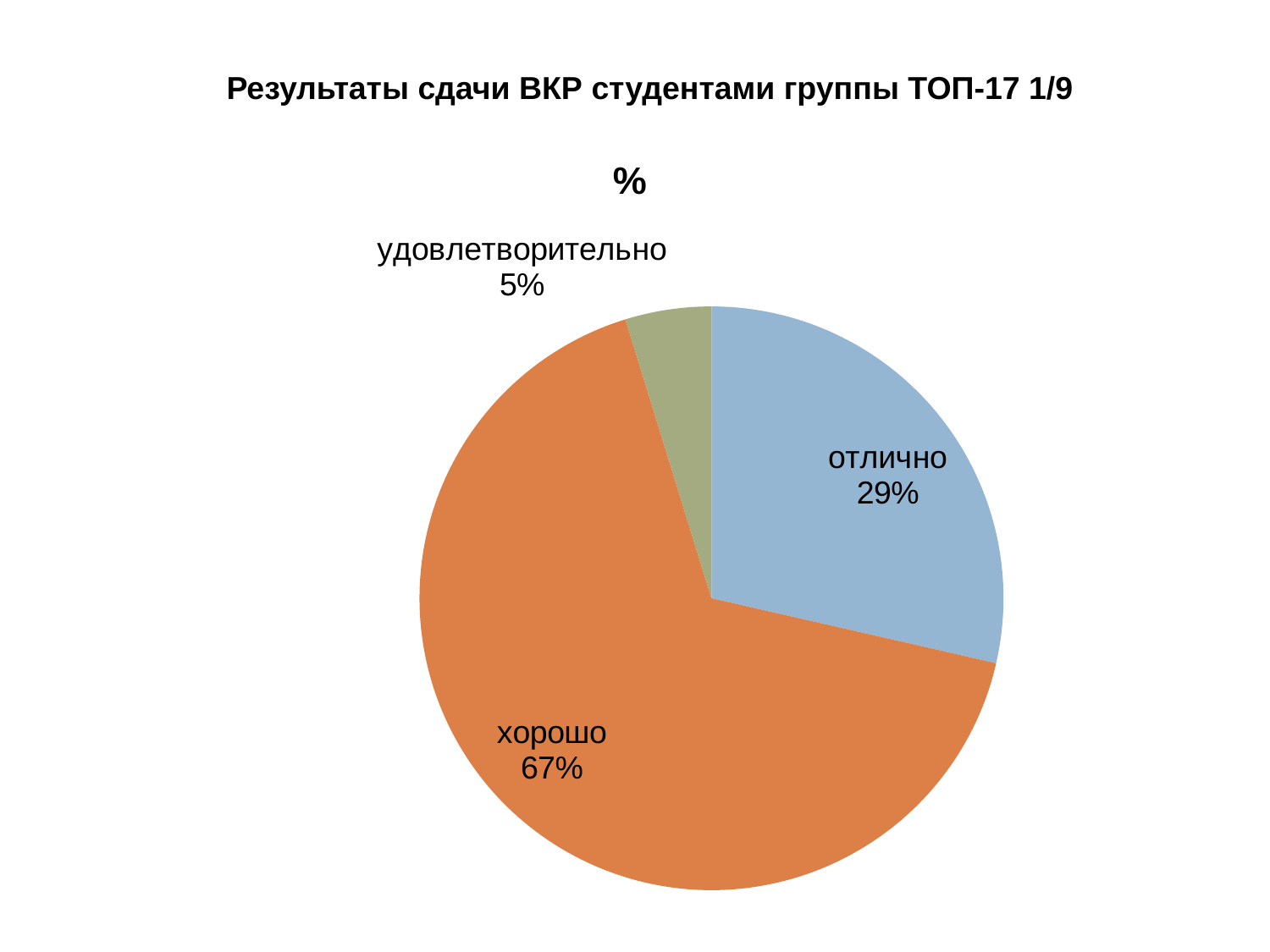

Результаты сдачи ВКР студентами группы ТОП-17 1/9

### Chart:

| Category | % |
|---|---|
| отлично | 6.0 |
| хорошо | 14.0 |
| удовлетворительно | 1.0 |

### Chart

| Category |
|---|